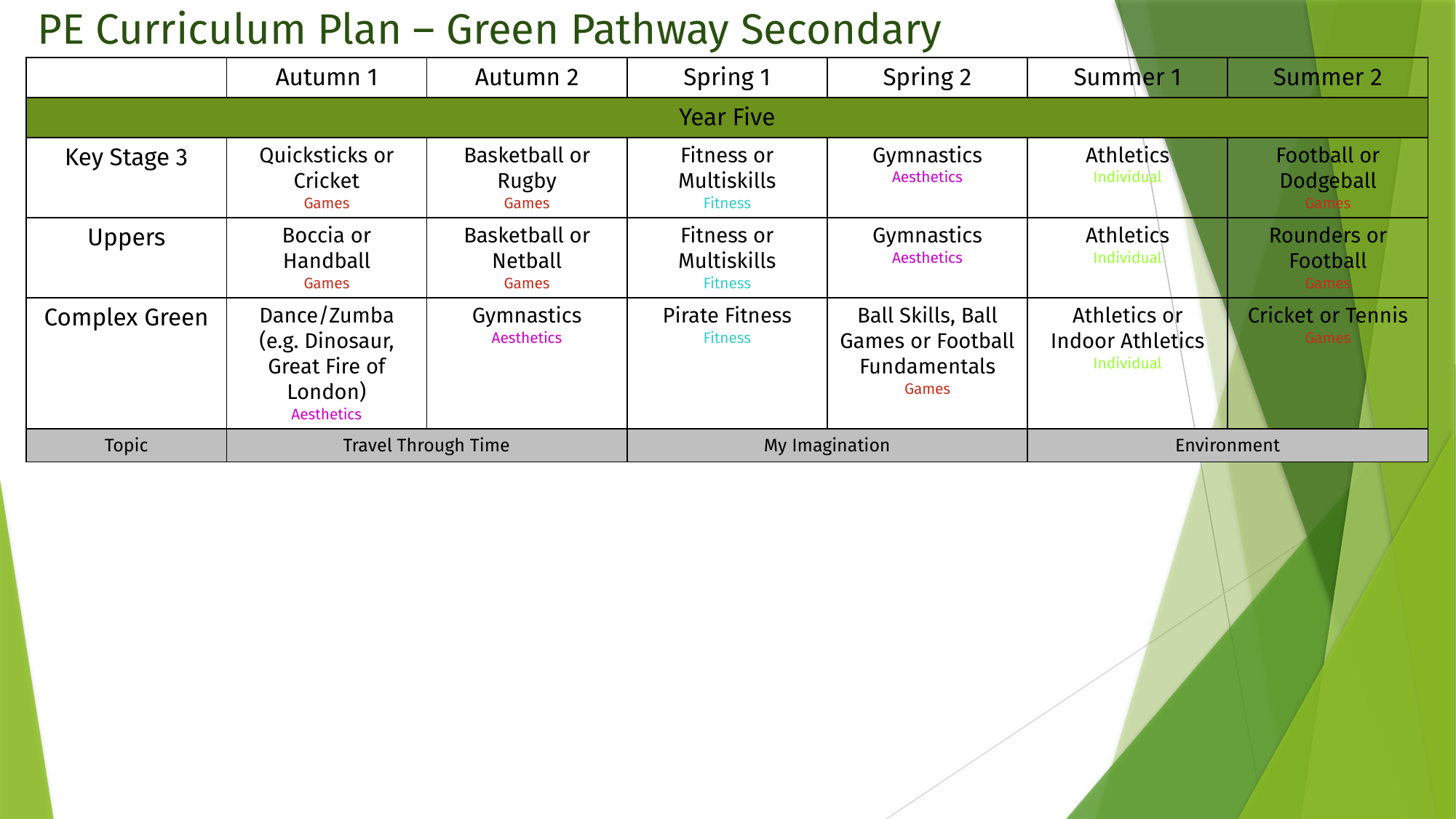

# PE Curriculum Plan – Green Pathway Secondary
|  | Autumn 1 | Autumn 2 | Spring 1 | Spring 2 | Summer 1 | Summer 2 |
| --- | --- | --- | --- | --- | --- | --- |
| Year Five |  |  |  |  |  |  |
| Key Stage 3 | Quicksticks or Cricket Games | Basketball or Rugby Games | Fitness or Multiskills Fitness | Gymnastics Aesthetics | Athletics Individual | Football or Dodgeball Games |
| Uppers | Boccia or Handball Games | Basketball or Netball Games | Fitness or Multiskills Fitness | Gymnastics Aesthetics | Athletics Individual | Rounders or Football Games |
| Complex Green | Dance/Zumba (e.g. Dinosaur, Great Fire of London) Aesthetics | Gymnastics Aesthetics | Pirate Fitness Fitness | Ball Skills, Ball Games or Football Fundamentals Games | Athletics or Indoor Athletics Individual | Cricket or Tennis Games |
| Topic | Travel Through Time |  | My Imagination |  | Environment |  |